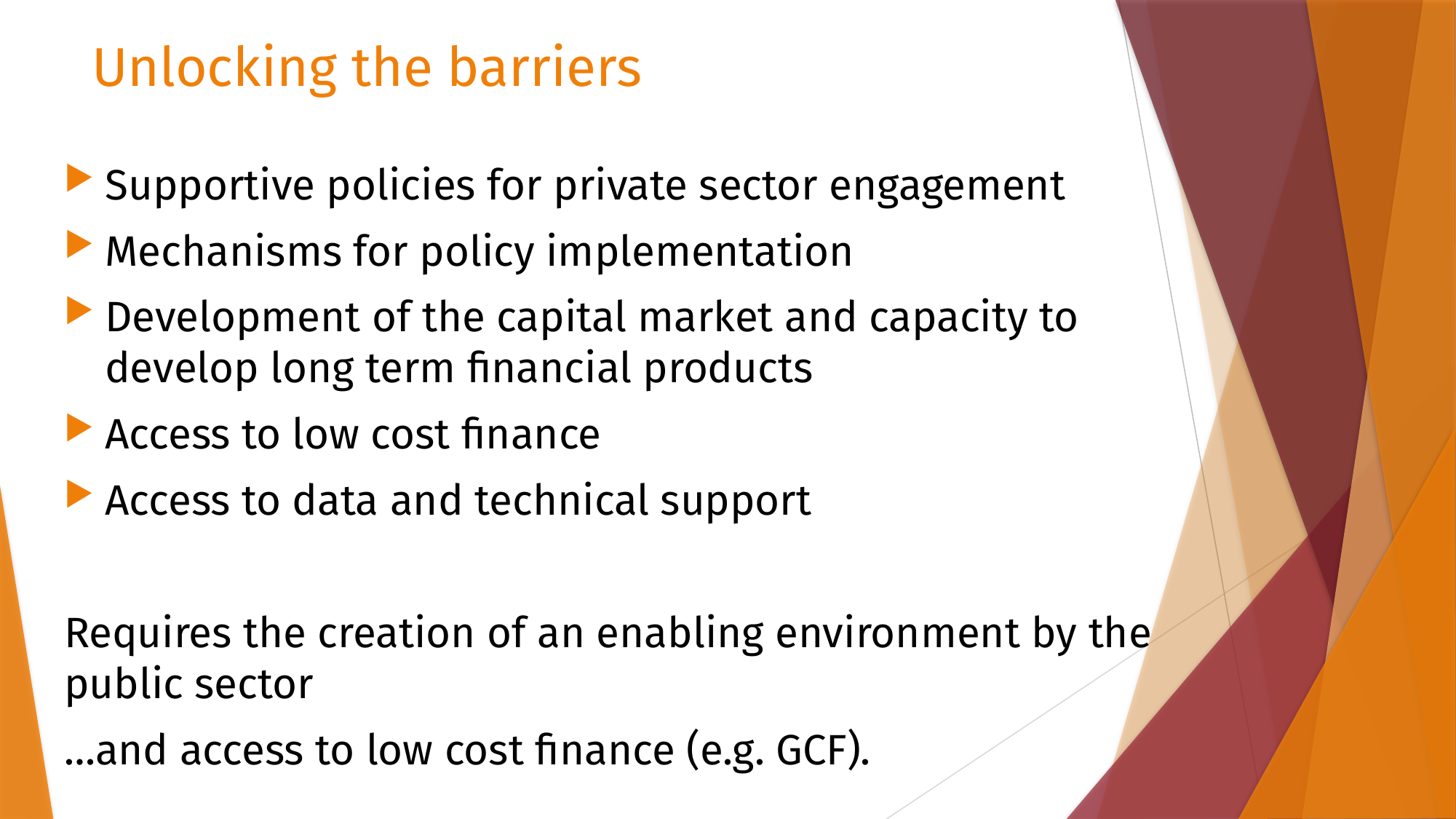

# Unlocking the barriers
Supportive policies for private sector engagement
Mechanisms for policy implementation
Development of the capital market and capacity to develop long term financial products
Access to low cost finance
Access to data and technical support

Requires the creation of an enabling environment by the public sector
…and access to low cost finance (e.g. GCF).